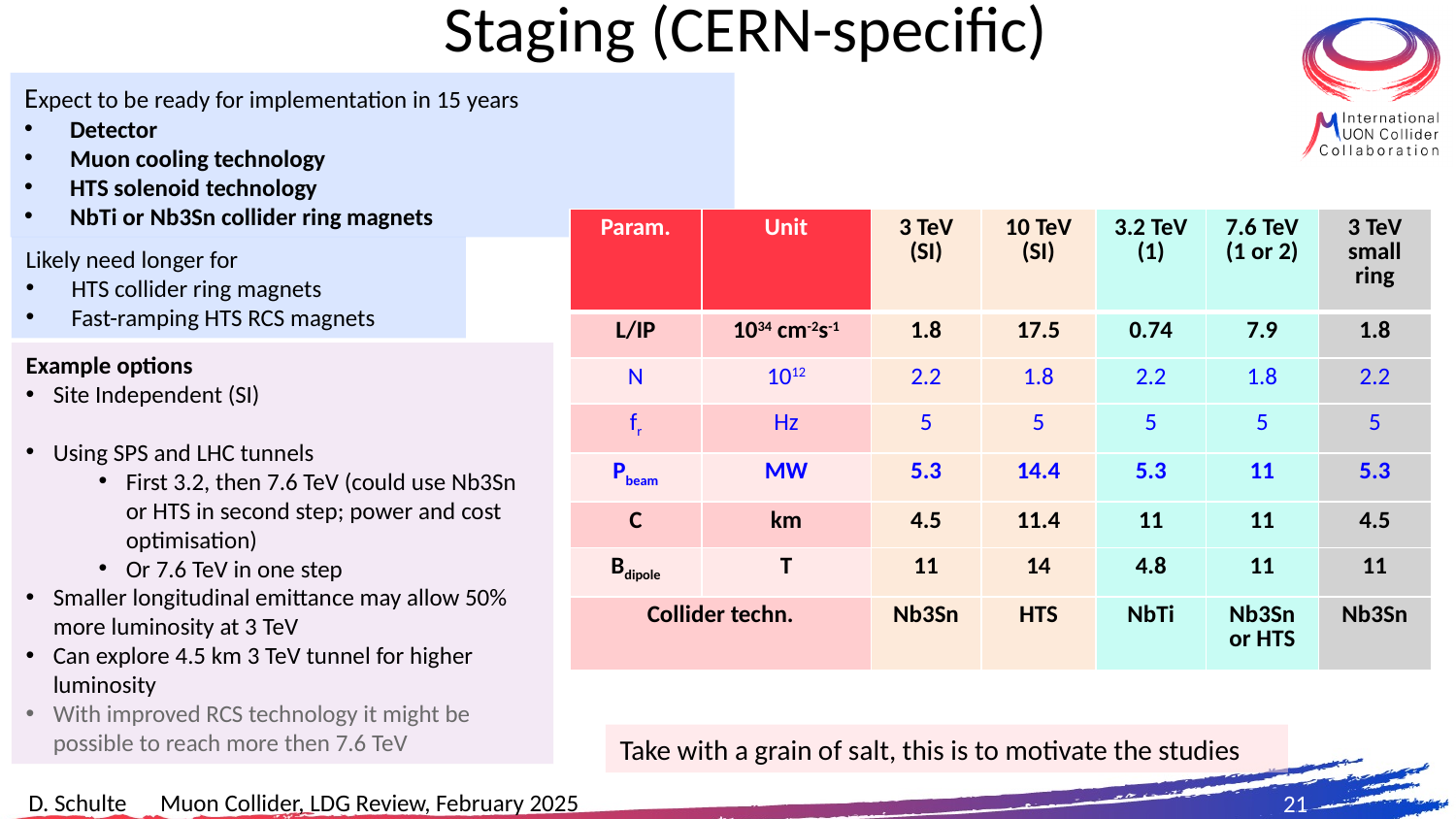

Staging (CERN-specific)
Expect to be ready for implementation in 15 years
Detector
Muon cooling technology
HTS solenoid technology
NbTi or Nb3Sn collider ring magnets
| Param. | Unit | 3 TeV (SI) | 10 TeV (SI) | 3.2 TeV (1) | 7.6 TeV (1 or 2) | 3 TeV small ring |
| --- | --- | --- | --- | --- | --- | --- |
| L/IP | 1034 cm-2s-1 | 1.8 | 17.5 | 0.74 | 7.9 | 1.8 |
| N | 1012 | 2.2 | 1.8 | 2.2 | 1.8 | 2.2 |
| fr | Hz | 5 | 5 | 5 | 5 | 5 |
| Pbeam | MW | 5.3 | 14.4 | 5.3 | 11 | 5.3 |
| C | km | 4.5 | 11.4 | 11 | 11 | 4.5 |
| Bdipole | T | 11 | 14 | 4.8 | 11 | 11 |
| Collider techn. |  | Nb3Sn | HTS | NbTi | Nb3Sn or HTS | Nb3Sn |
Likely need longer for
HTS collider ring magnets
Fast-ramping HTS RCS magnets
Example options
Site Independent (SI)

Using SPS and LHC tunnels
First 3.2, then 7.6 TeV (could use Nb3Sn or HTS in second step; power and cost optimisation)
Or 7.6 TeV in one step
Smaller longitudinal emittance may allow 50% more luminosity at 3 TeV
Can explore 4.5 km 3 TeV tunnel for higher luminosity
With improved RCS technology it might be possible to reach more then 7.6 TeV
Take with a grain of salt, this is to motivate the studies
21
21
D. Schulte      Muon Collider, LDG Review, February 2025